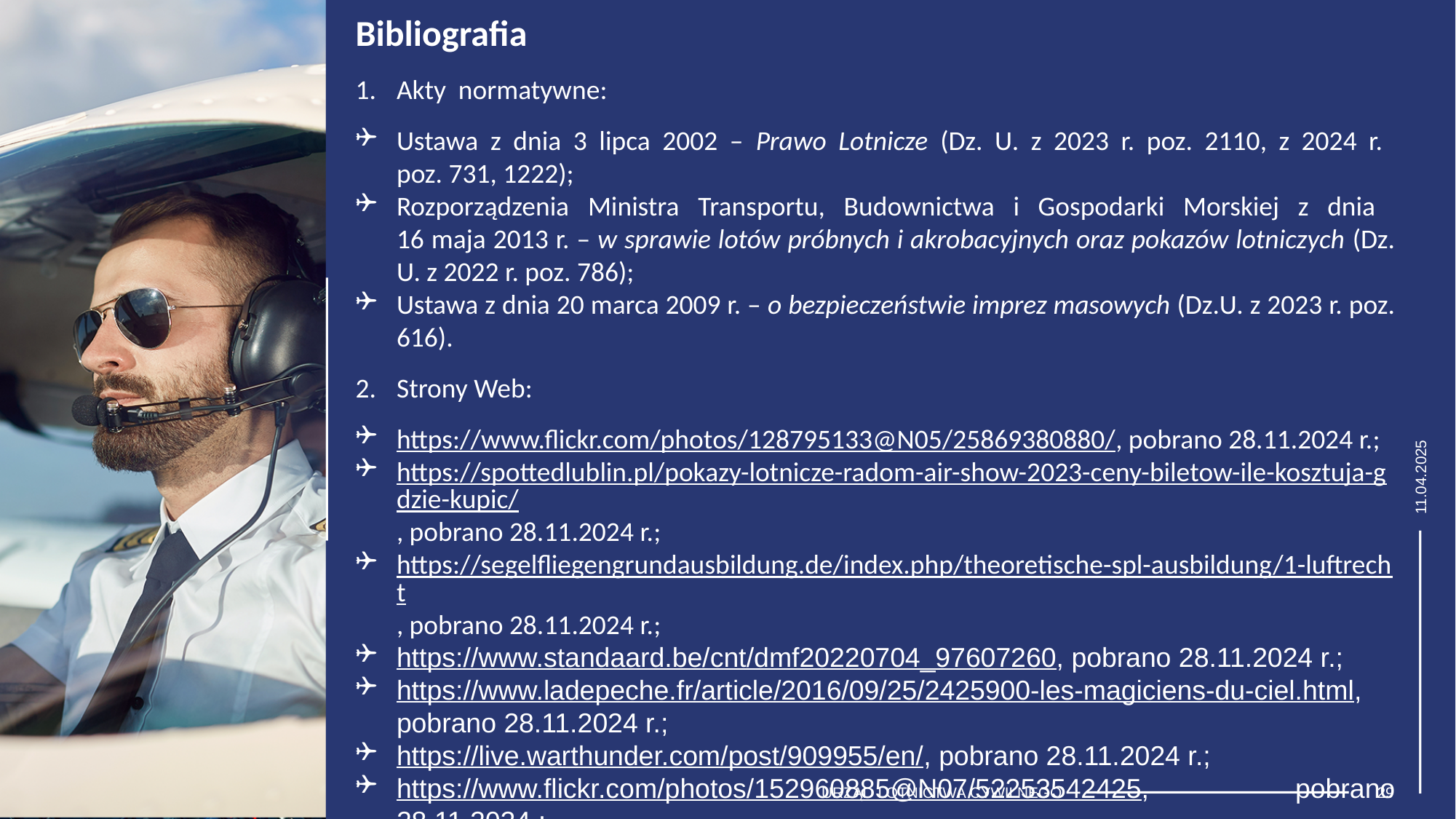

Bibliografia

Akty  normatywne:

Ustawa z dnia 3 lipca 2002 – Prawo Lotnicze (Dz. U. z 2023 r. poz. 2110, z 2024 r.
poz. 731, 1222);
Rozporządzenia Ministra Transportu, Budownictwa i Gospodarki Morskiej z dnia
16 maja 2013 r. – w sprawie lotów próbnych i akrobacyjnych oraz pokazów lotniczych (Dz. U. z 2022 r. poz. 786);
Ustawa z dnia 20 marca 2009 r. – o bezpieczeństwie imprez masowych (Dz.U. z 2023 r. poz. 616).

Strony Web:

https://www.flickr.com/photos/128795133@N05/25869380880/, pobrano 28.11.2024 r.;
https://spottedlublin.pl/pokazy-lotnicze-radom-air-show-2023-ceny-biletow-ile-kosztuja-gdzie-kupic/, pobrano 28.11.2024 r.;
https://segelfliegengrundausbildung.de/index.php/theoretische-spl-ausbildung/1-luftrecht, pobrano 28.11.2024 r.;
https://www.standaard.be/cnt/dmf20220704_97607260, pobrano 28.11.2024 r.;
https://www.ladepeche.fr/article/2016/09/25/2425900-les-magiciens-du-ciel.html, pobrano 28.11.2024 r.;
https://live.warthunder.com/post/909955/en/, pobrano 28.11.2024 r.;
https://www.flickr.com/photos/152960885@N07/52253542425, pobrano 28.11.2024.;
11.04.2025
URZĄD LOTNICTWA CYWILNEGO
29